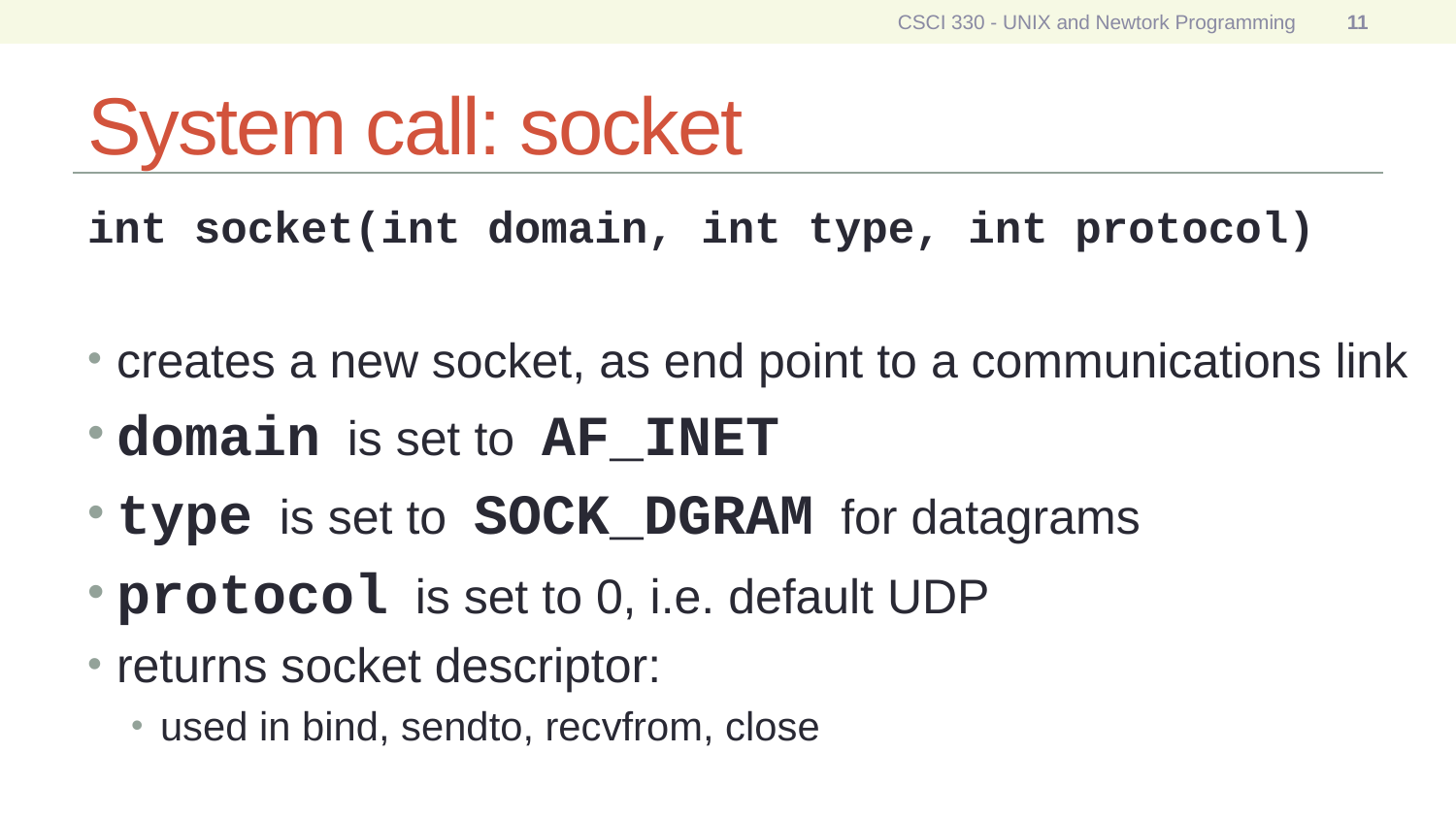

CSCI 330 - UNIX and Newtork Programming
11
# System call: socket
int socket(int domain, int type, int protocol)

creates a new socket, as end point to a communications link
domain  is set to  AF_INET
type  is set to  SOCK_DGRAM  for datagrams
protocol  is set to 0, i.e. default UDP
returns socket descriptor:
used in bind, sendto, recvfrom, close